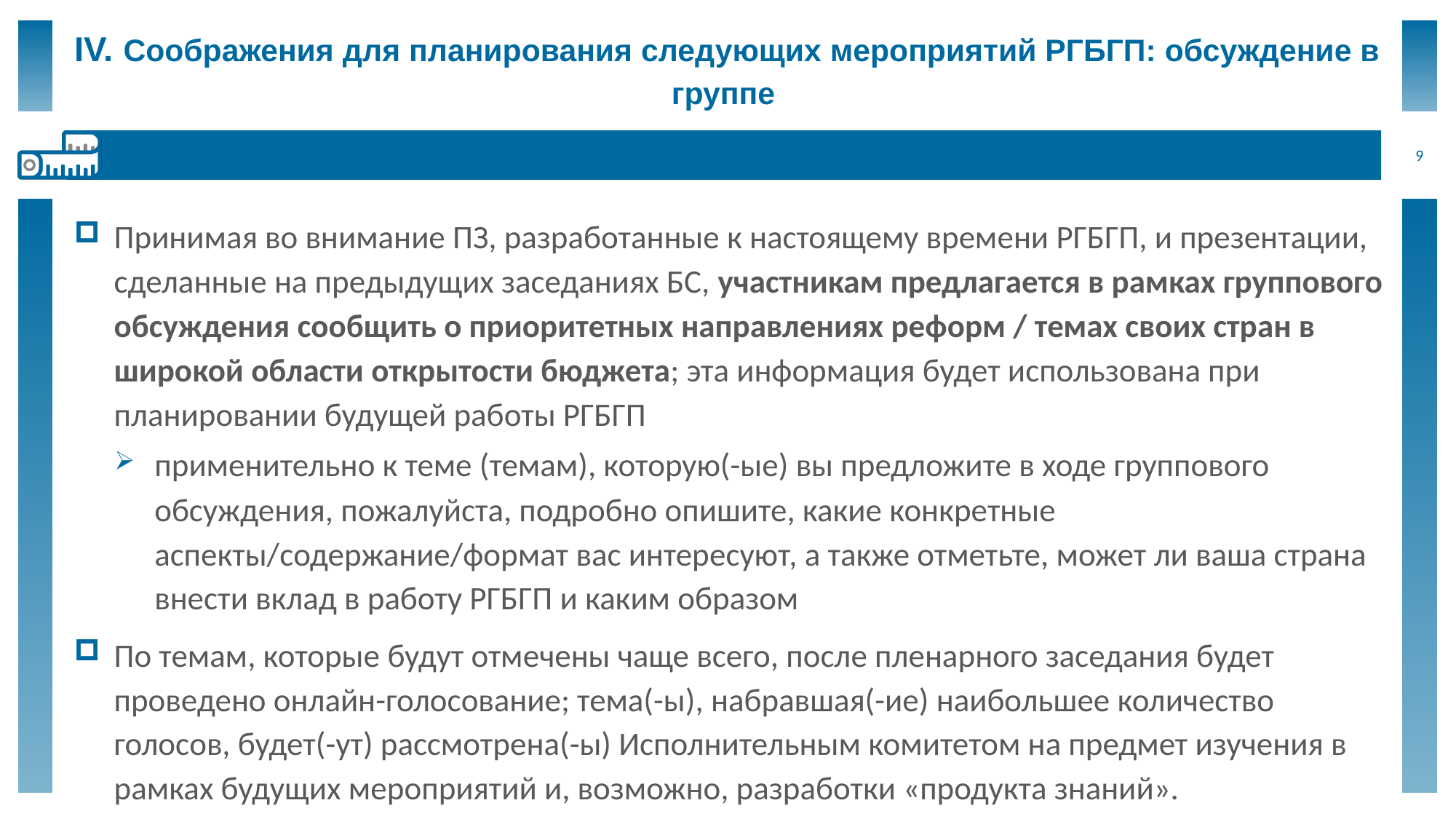

# IV. Соображения для планирования следующих мероприятий РГБГП: обсуждение в группе
9
Принимая во внимание ПЗ, разработанные к настоящему времени РГБГП, и презентации, сделанные на предыдущих заседаниях БС, участникам предлагается в рамках группового обсуждения сообщить о приоритетных направлениях реформ / темах своих стран в широкой области открытости бюджета; эта информация будет использована при планировании будущей работы РГБГП
применительно к теме (темам), которую(-ые) вы предложите в ходе группового обсуждения, пожалуйста, подробно опишите, какие конкретные аспекты/содержание/формат вас интересуют, а также отметьте, может ли ваша страна внести вклад в работу РГБГП и каким образом
По темам, которые будут отмечены чаще всего, после пленарного заседания будет проведено онлайн-голосование; тема(-ы), набравшая(-ие) наибольшее количество голосов, будет(-ут) рассмотрена(-ы) Исполнительным комитетом на предмет изучения в рамках будущих мероприятий и, возможно, разработки «продукта знаний».